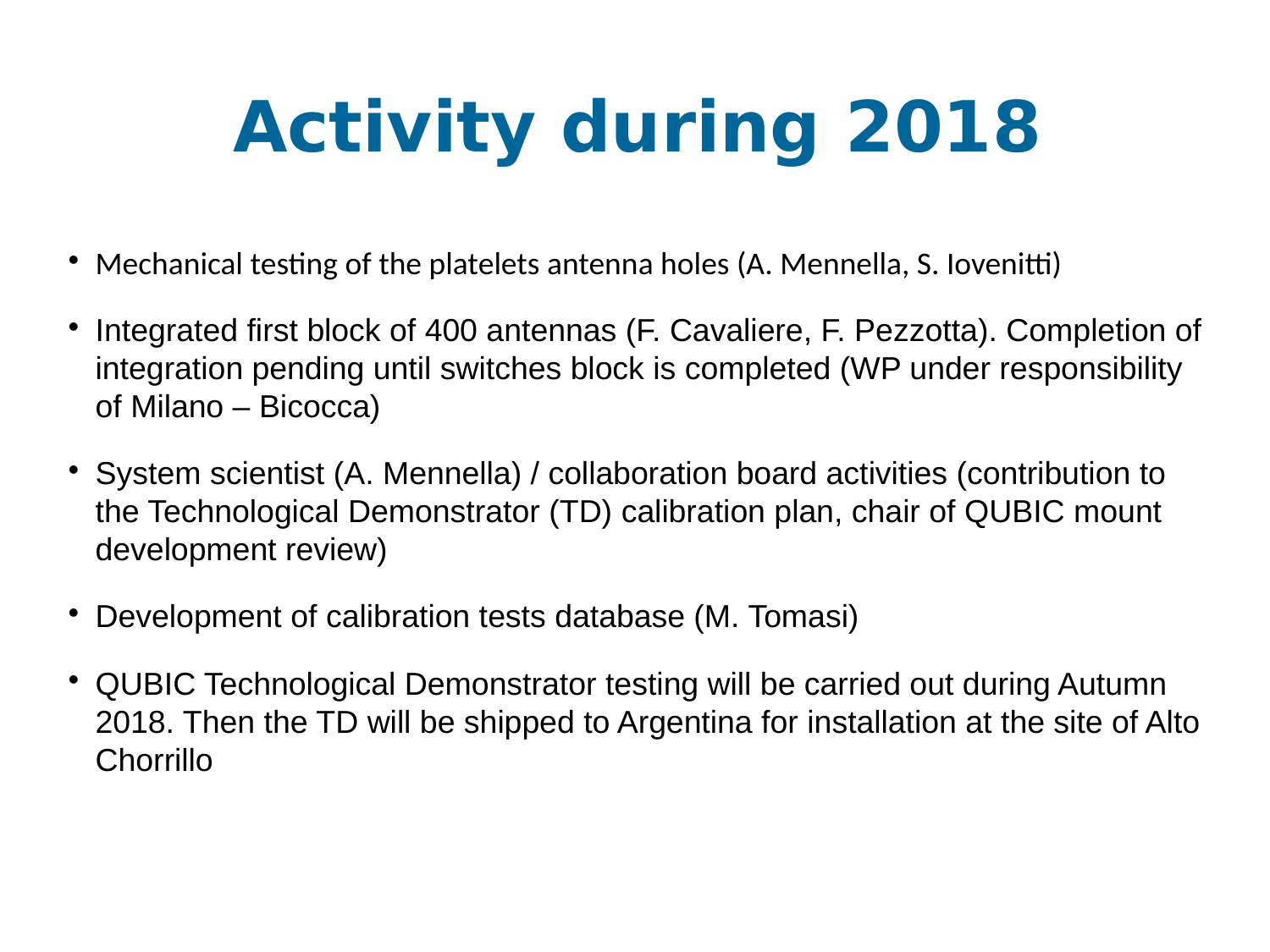

Activity during 2018
Mechanical testing of the platelets antenna holes (A. Mennella, S. Iovenitti)
Integrated first block of 400 antennas (F. Cavaliere, F. Pezzotta). Completion of integration pending until switches block is completed (WP under responsibility of Milano – Bicocca)
System scientist (A. Mennella) / collaboration board activities (contribution to the Technological Demonstrator (TD) calibration plan, chair of QUBIC mount development review)
Development of calibration tests database (M. Tomasi)
QUBIC Technological Demonstrator testing will be carried out during Autumn 2018. Then the TD will be shipped to Argentina for installation at the site of Alto Chorrillo